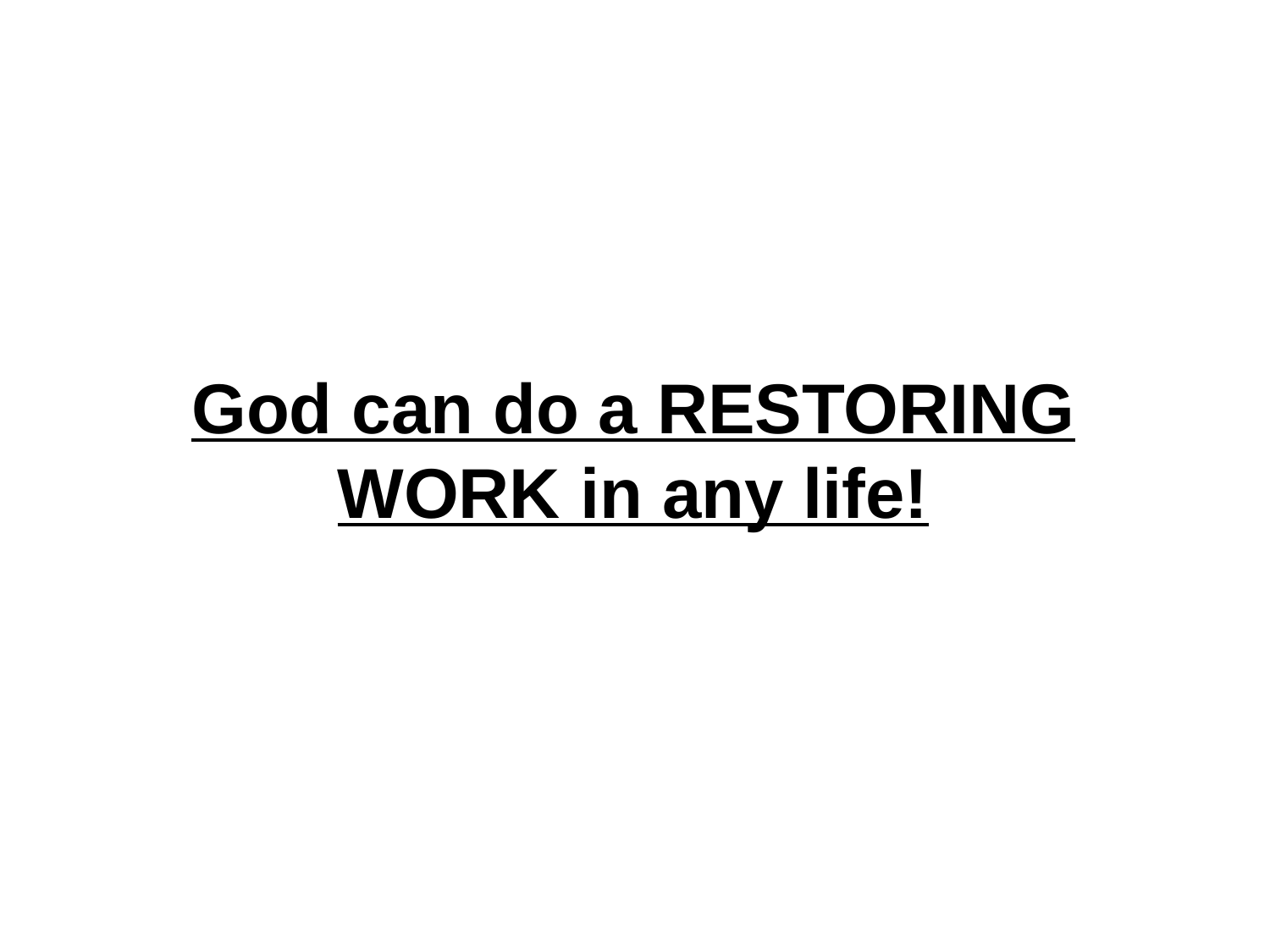

God can do a RESTORING WORK in any life!